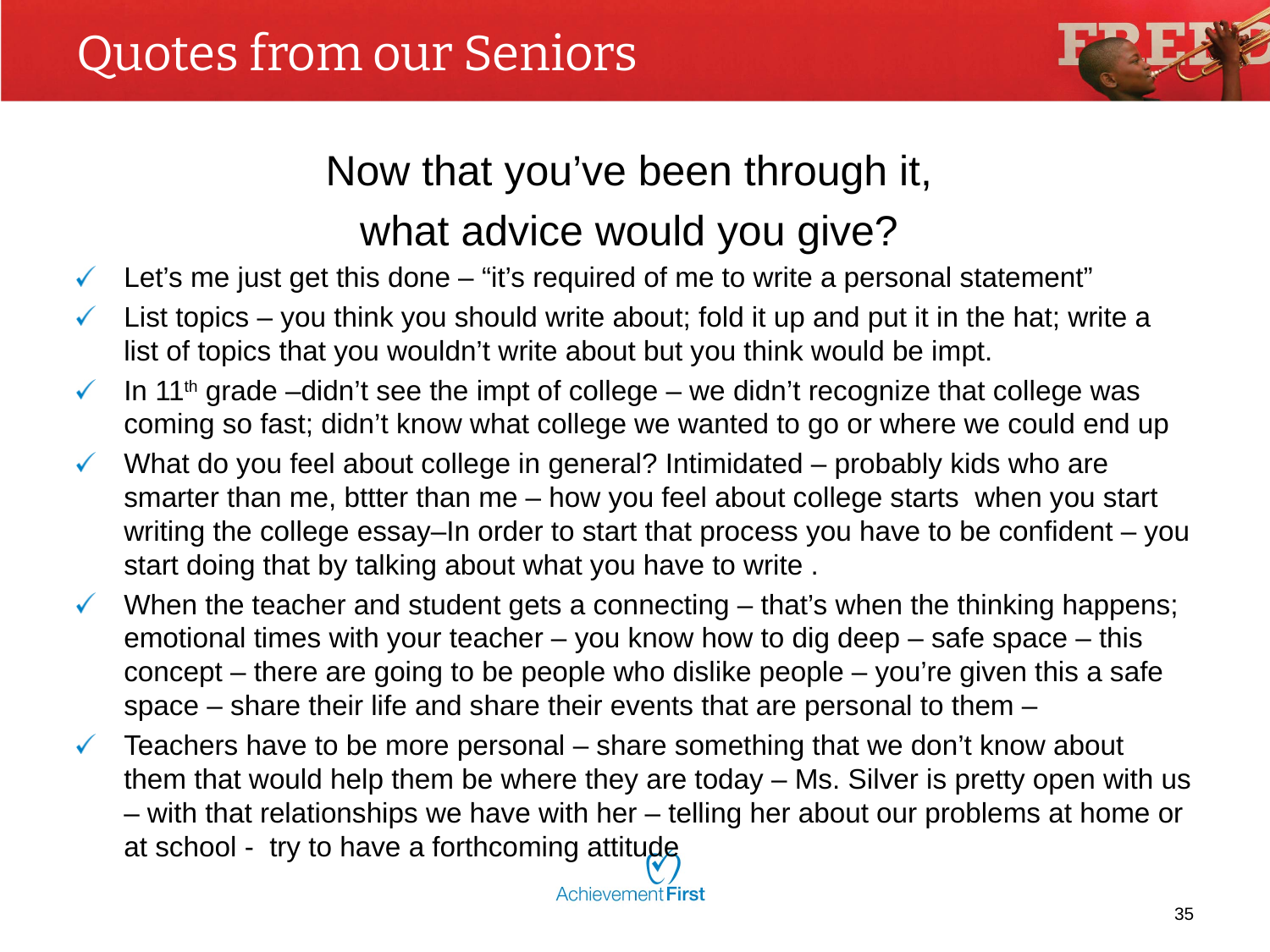

# Quotes from our Seniors
Now that you’ve been through it,
what advice would you give?
Let’s me just get this done – “it’s required of me to write a personal statement”
List topics – you think you should write about; fold it up and put it in the hat; write a list of topics that you wouldn’t write about but you think would be impt.
In 11th grade –didn’t see the impt of college – we didn’t recognize that college was coming so fast; didn’t know what college we wanted to go or where we could end up
What do you feel about college in general? Intimidated – probably kids who are smarter than me, bttter than me – how you feel about college starts  when you start writing the college essay–In order to start that process you have to be confident – you start doing that by talking about what you have to write .
When the teacher and student gets a connecting – that’s when the thinking happens; emotional times with your teacher – you know how to dig deep – safe space – this concept – there are going to be people who dislike people – you’re given this a safe space – share their life and share their events that are personal to them –
Teachers have to be more personal – share something that we don’t know about them that would help them be where they are today – Ms. Silver is pretty open with us – with that relationships we have with her – telling her about our problems at home or at school -  try to have a forthcoming attitude
35